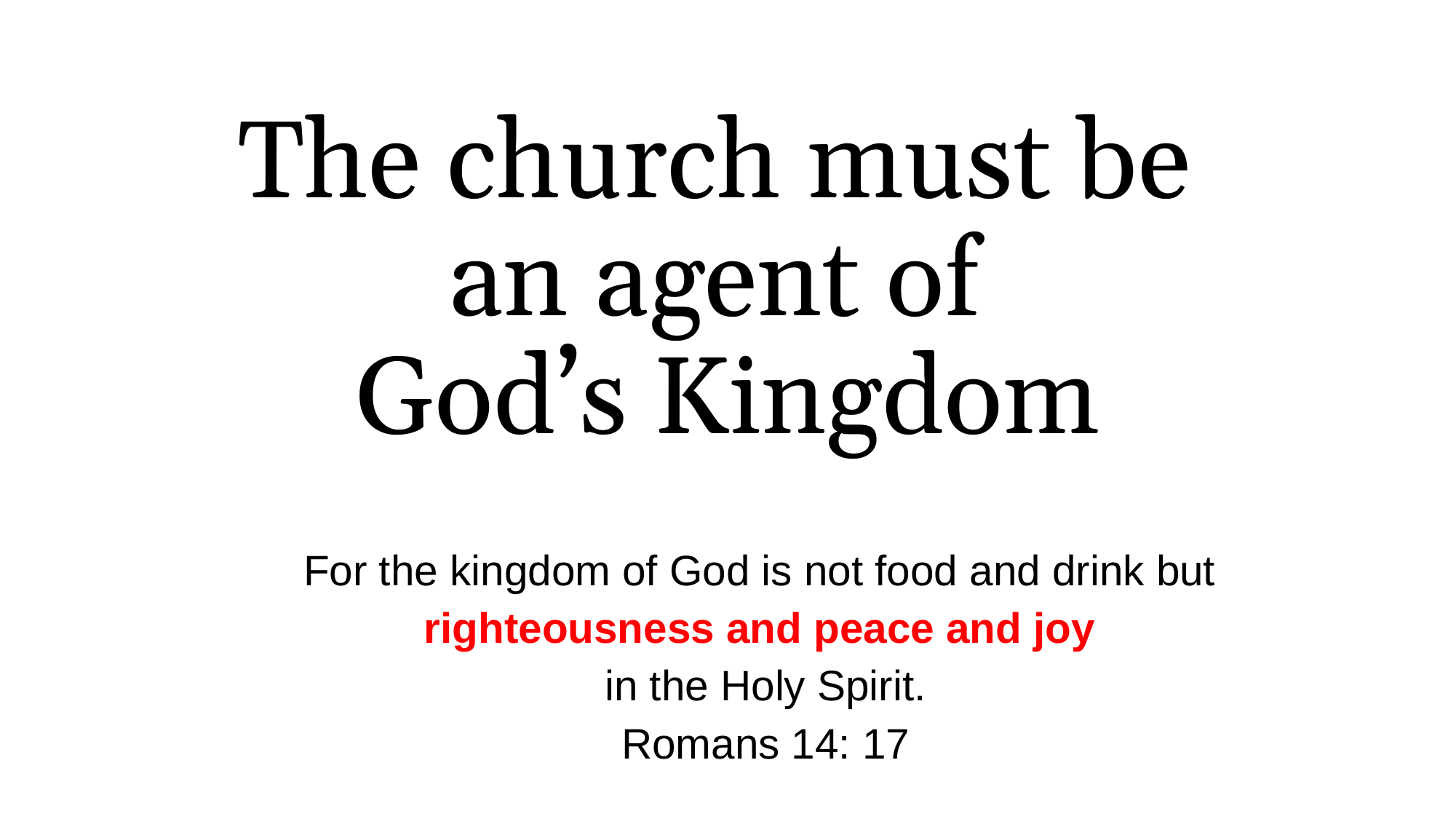

# The church must be an agent of God’s Kingdom
For the kingdom of God is not food and drink but
righteousness and peace and joy
in the Holy Spirit.
Romans 14: 17